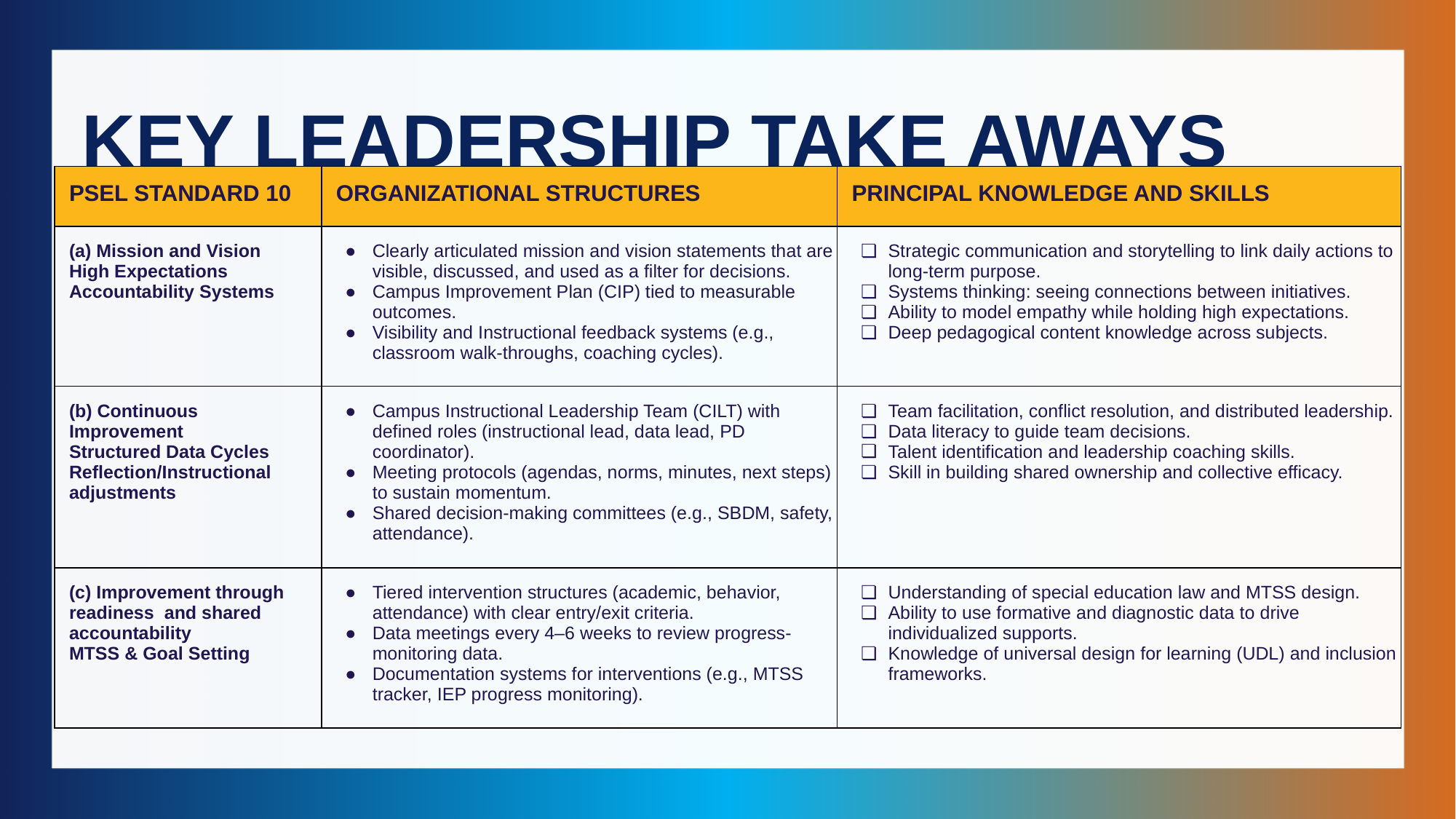

KEY LEADERSHIP TAKE AWAYS
| PSEL STANDARD 10 | ORGANIZATIONAL STRUCTURES | PRINCIPAL KNOWLEDGE AND SKILLS |
| --- | --- | --- |
| (a) Mission and Vision High Expectations Accountability Systems | Clearly articulated mission and vision statements that are visible, discussed, and used as a filter for decisions. Campus Improvement Plan (CIP) tied to measurable outcomes. Visibility and Instructional feedback systems (e.g., classroom walk-throughs, coaching cycles). | Strategic communication and storytelling to link daily actions to long-term purpose. Systems thinking: seeing connections between initiatives. Ability to model empathy while holding high expectations. Deep pedagogical content knowledge across subjects. |
| (b) Continuous Improvement Structured Data Cycles Reflection/Instructional adjustments | Campus Instructional Leadership Team (CILT) with defined roles (instructional lead, data lead, PD coordinator). Meeting protocols (agendas, norms, minutes, next steps) to sustain momentum. Shared decision-making committees (e.g., SBDM, safety, attendance). | Team facilitation, conflict resolution, and distributed leadership. Data literacy to guide team decisions. Talent identification and leadership coaching skills. Skill in building shared ownership and collective efficacy. |
| (c) Improvement through readiness and shared accountability MTSS & Goal Setting | Tiered intervention structures (academic, behavior, attendance) with clear entry/exit criteria. Data meetings every 4–6 weeks to review progress-monitoring data. Documentation systems for interventions (e.g., MTSS tracker, IEP progress monitoring). | Understanding of special education law and MTSS design. Ability to use formative and diagnostic data to drive individualized supports. Knowledge of universal design for learning (UDL) and inclusion frameworks. |